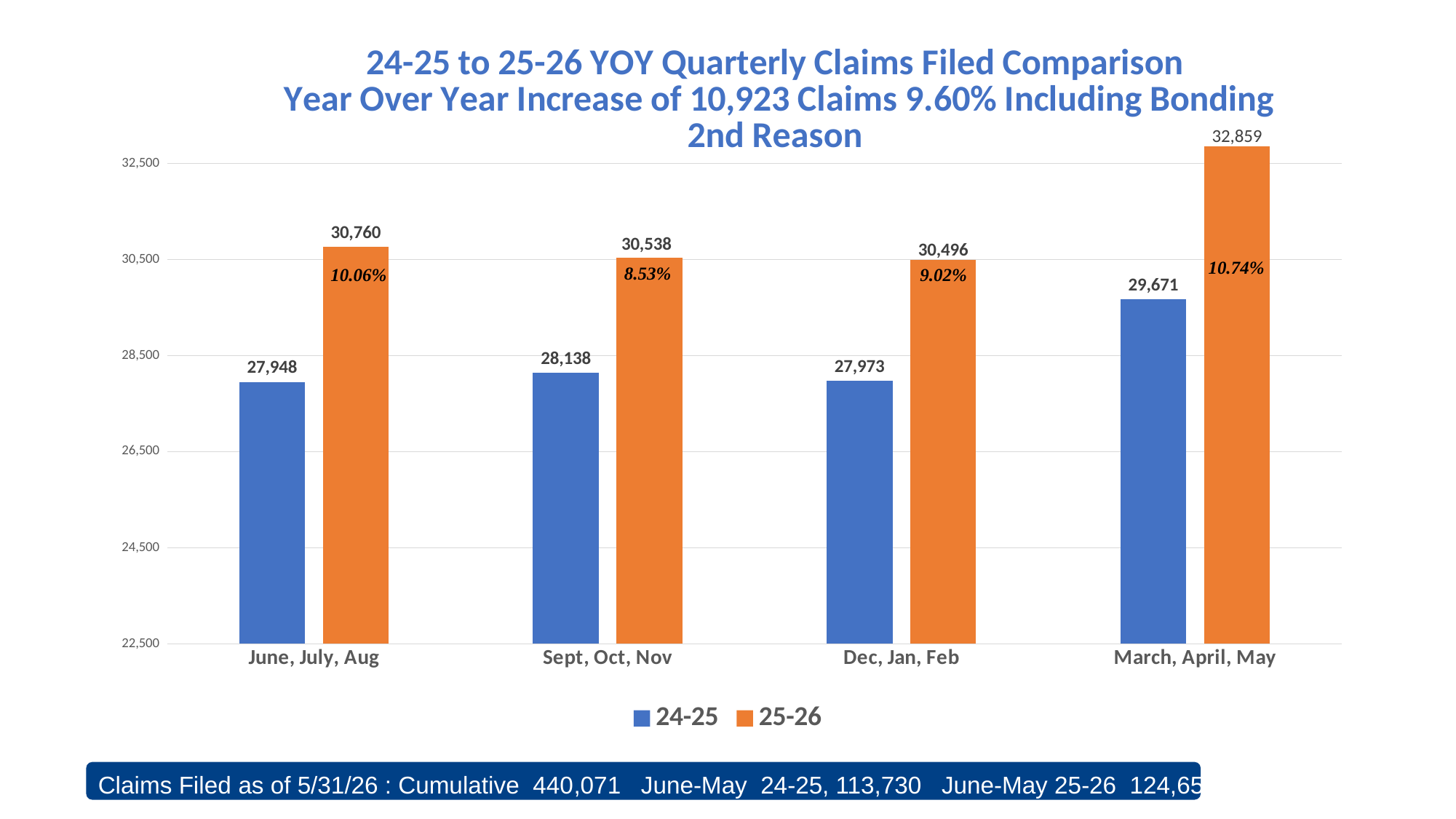

### Chart: 24-25 to 25-26 YOY Quarterly Claims Filed Comparison
Year Over Year Increase of 10,923 Claims 9.60% Including Bonding 2nd Reason

| Category |  |  |
|---|---|---|
| June, July, Aug | 27948.0 | 30760.0 |
| Sept, Oct, Nov | 28138.0 | 30538.0 |
| Dec, Jan, Feb | 27973.0 | 30496.0 |
| March, April, May | 29671.0 | 32859.0 |
4
 Claims Filed as of 5/31/26 : Cumulative  440,071   June-May  24-25, 113,730   June-May 25-26  124,653